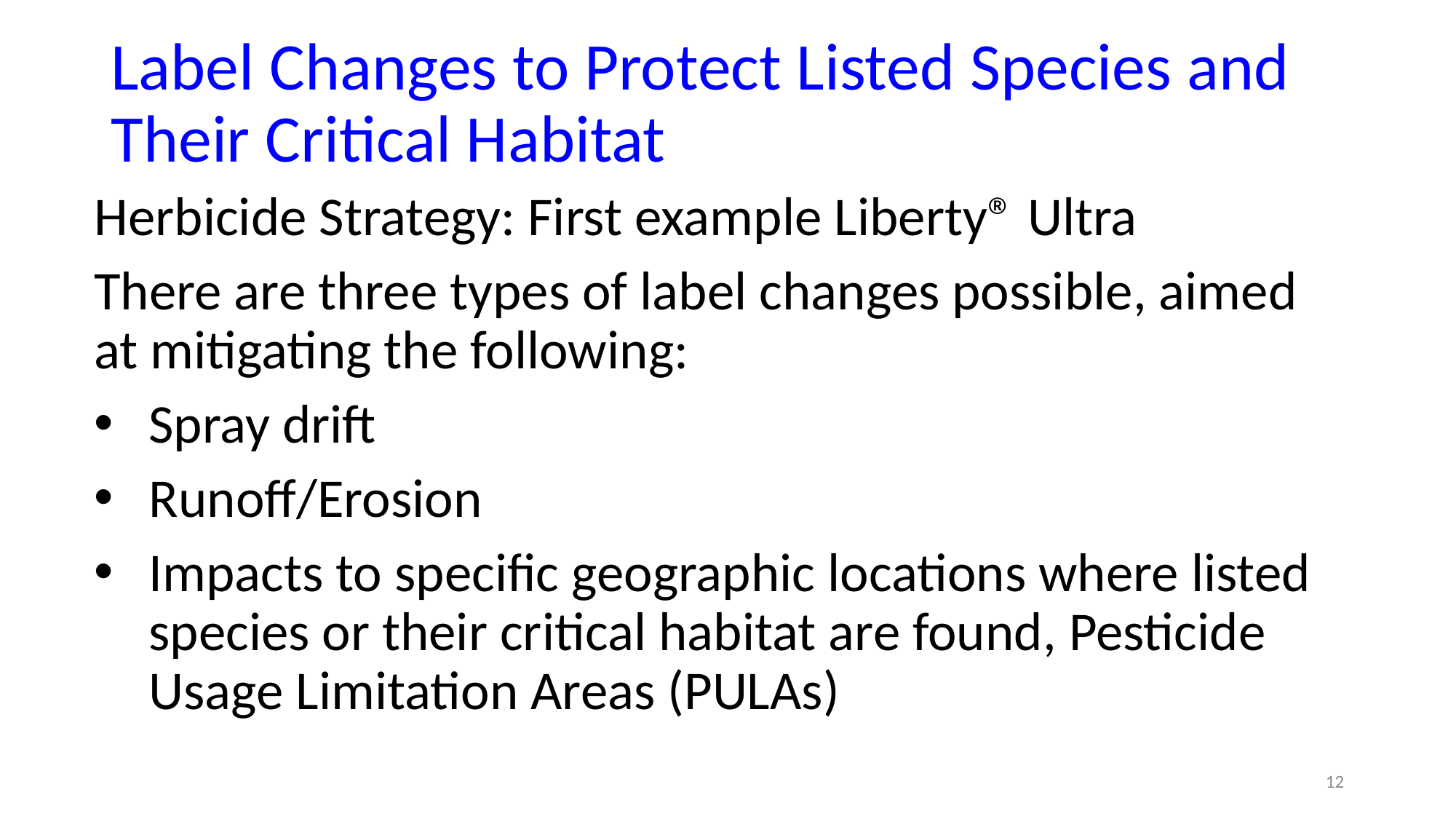

# Label Changes to Protect Listed Species and Their Critical Habitat
Herbicide Strategy: First example Liberty® Ultra
There are three types of label changes possible, aimed at mitigating the following:
Spray drift
Runoff/Erosion
Impacts to specific geographic locations where listed species or their critical habitat are found, Pesticide Usage Limitation Areas (PULAs)

12